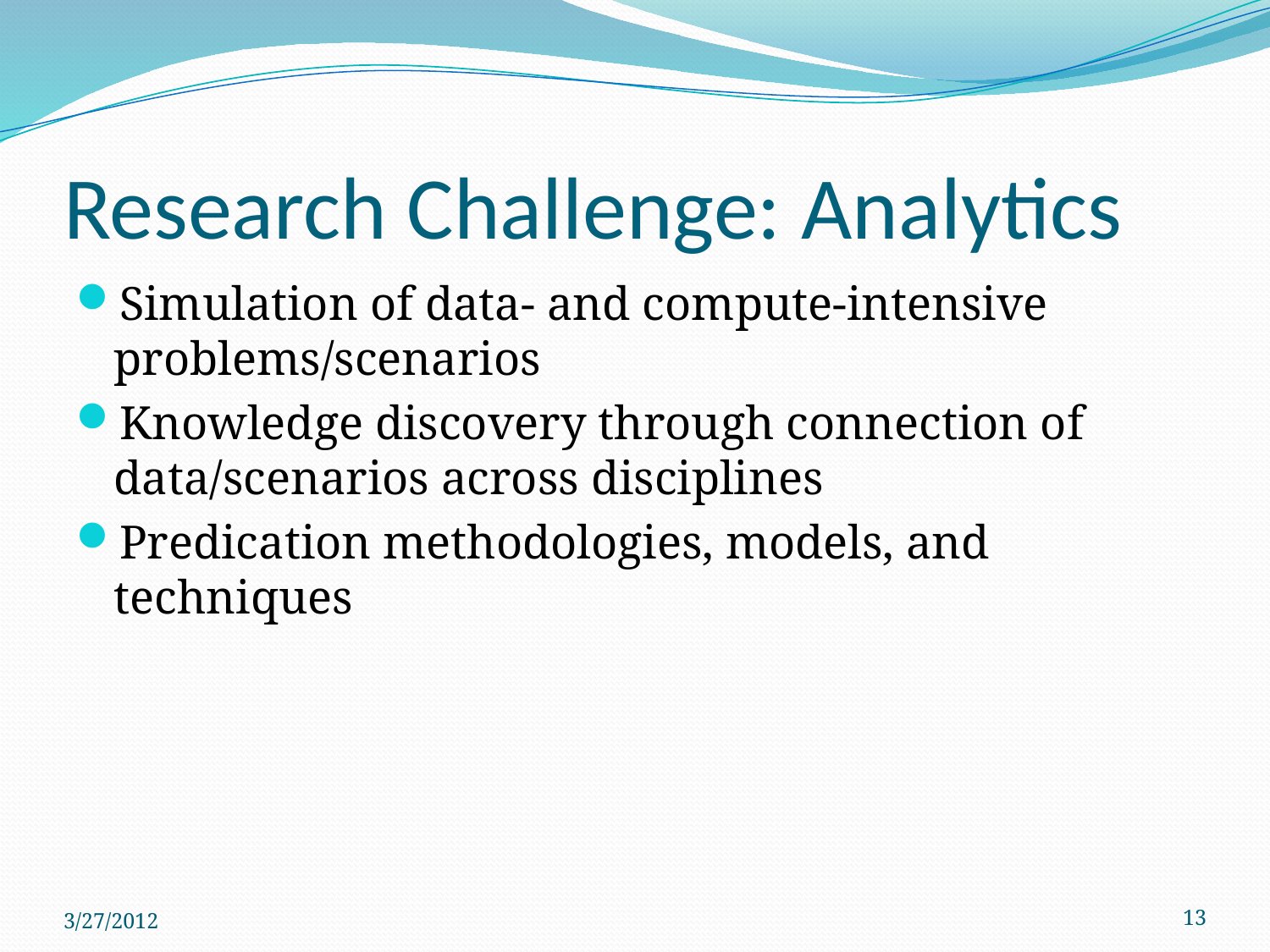

# Research Challenge: Analytics
Simulation of data- and compute-intensive problems/scenarios
Knowledge discovery through connection of data/scenarios across disciplines
Predication methodologies, models, and techniques

3/27/2012
13